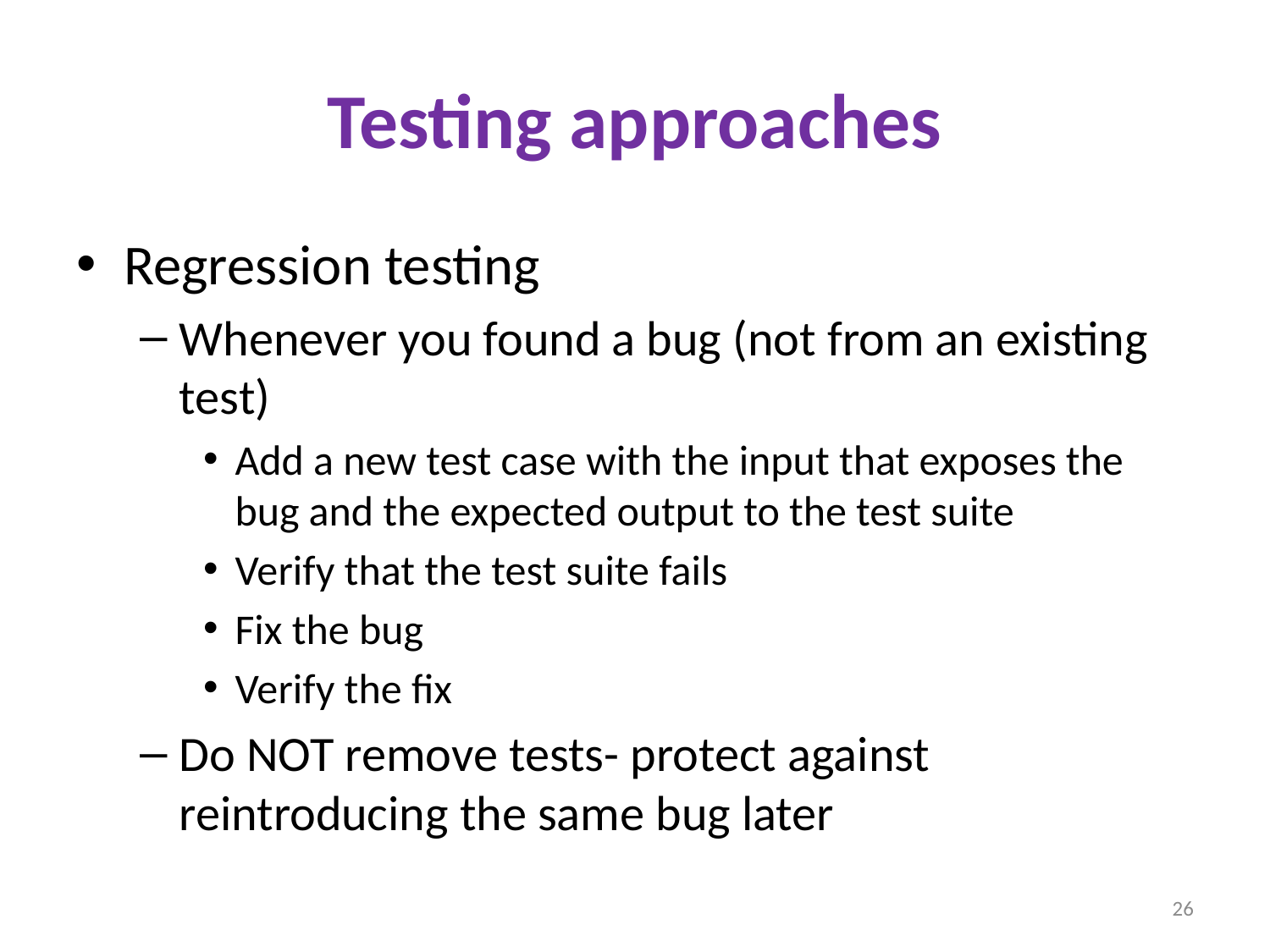

# Testing approaches
Regression testing
Whenever you found a bug (not from an existing test)
Add a new test case with the input that exposes the bug and the expected output to the test suite
Verify that the test suite fails
Fix the bug
Verify the fix
Do NOT remove tests- protect against reintroducing the same bug later

26